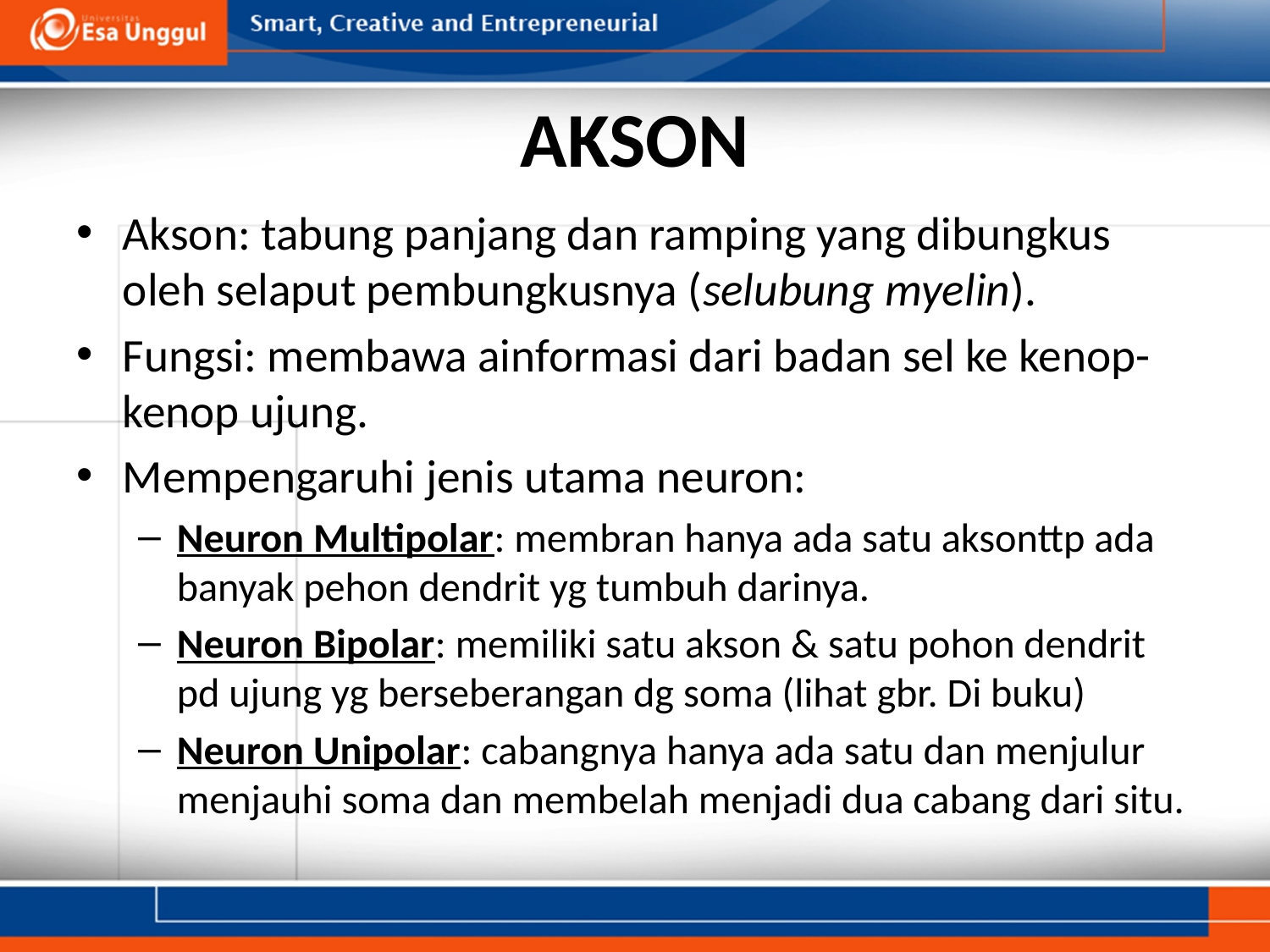

# AKSON
Akson: tabung panjang dan ramping yang dibungkus oleh selaput pembungkusnya (selubung myelin).
Fungsi: membawa ainformasi dari badan sel ke kenop-kenop ujung.
Mempengaruhi jenis utama neuron:
Neuron Multipolar: membran hanya ada satu aksonttp ada banyak pehon dendrit yg tumbuh darinya.
Neuron Bipolar: memiliki satu akson & satu pohon dendrit pd ujung yg berseberangan dg soma (lihat gbr. Di buku)
Neuron Unipolar: cabangnya hanya ada satu dan menjulur menjauhi soma dan membelah menjadi dua cabang dari situ.